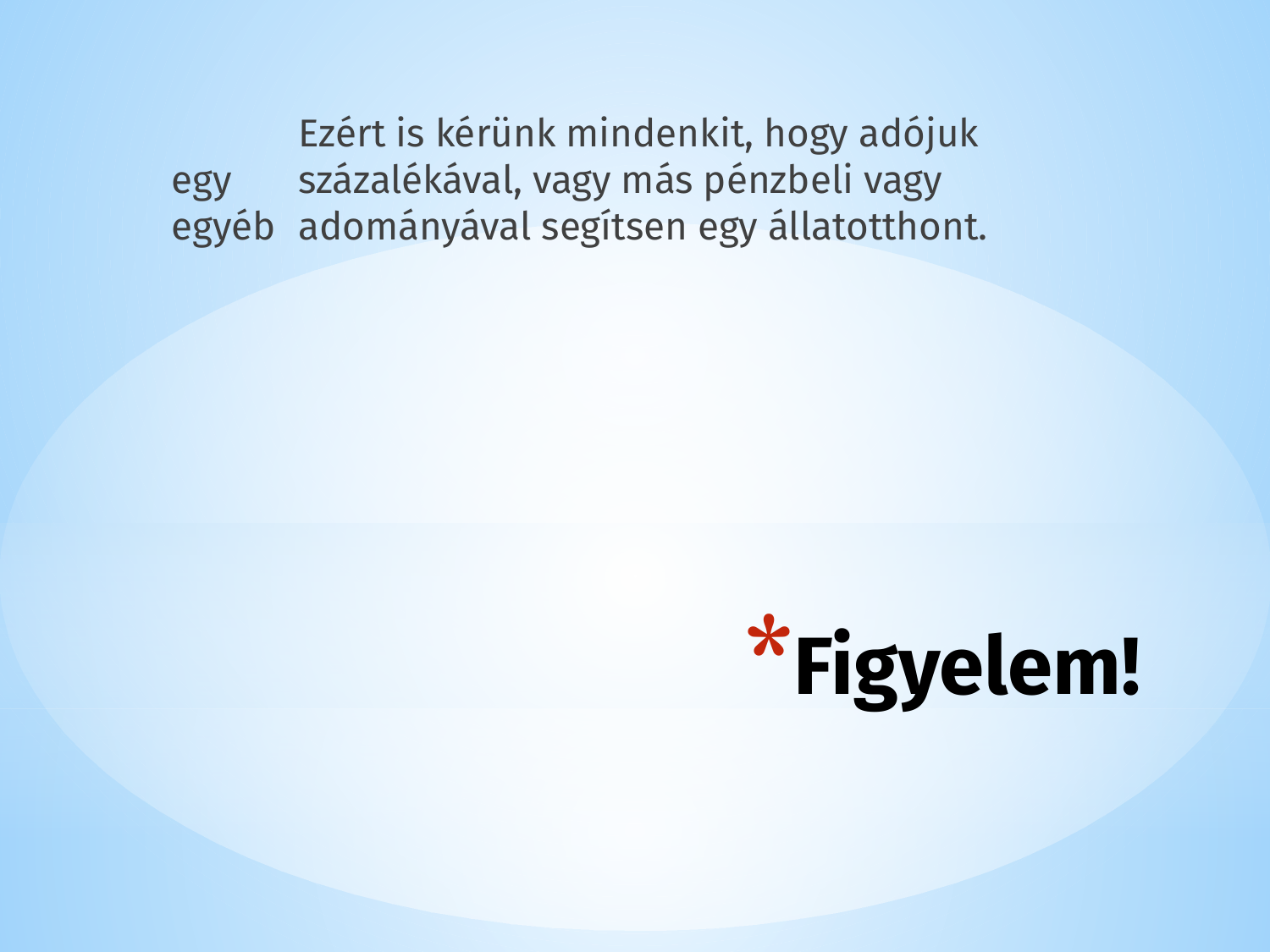

Ezért is kérünk mindenkit, hogy adójuk egy 	százalékával, vagy más pénzbeli vagy egyéb 	adományával segítsen egy állatotthont.

# Figyelem!